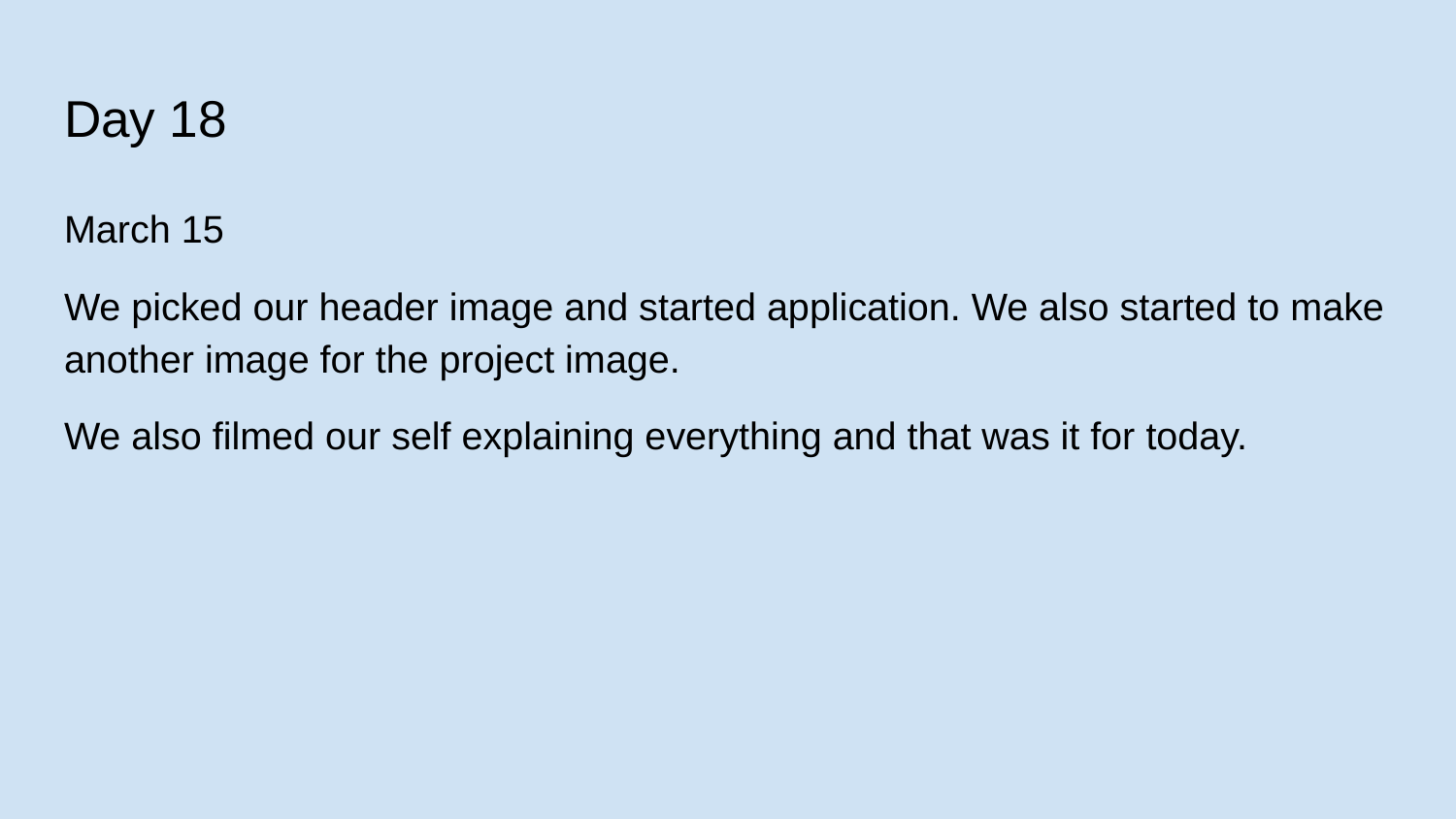

# Day 18
March 15
We picked our header image and started application. We also started to make another image for the project image.
We also filmed our self explaining everything and that was it for today.